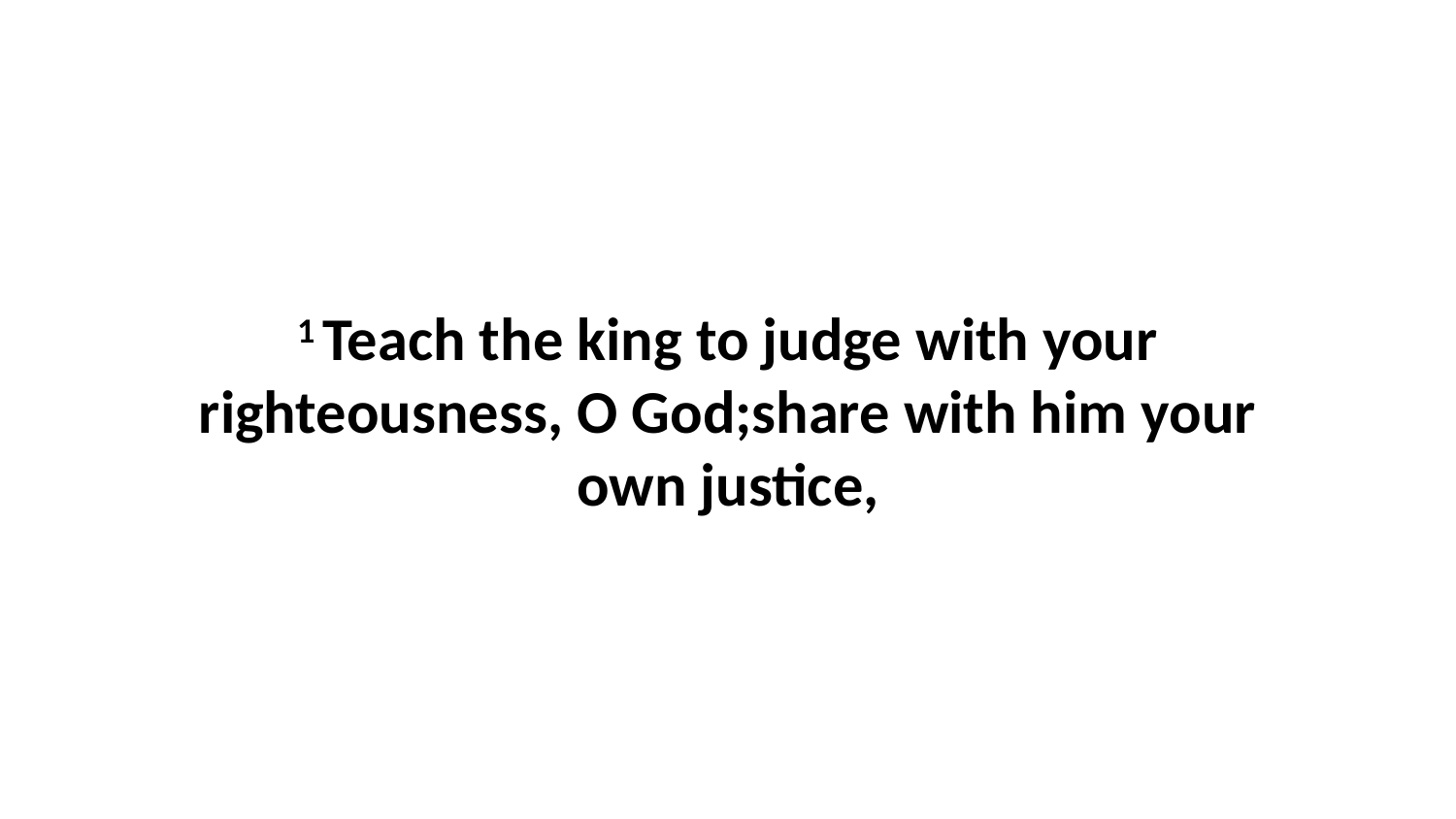

1 Teach the king to judge with your righteousness, O God;share with him your own justice,